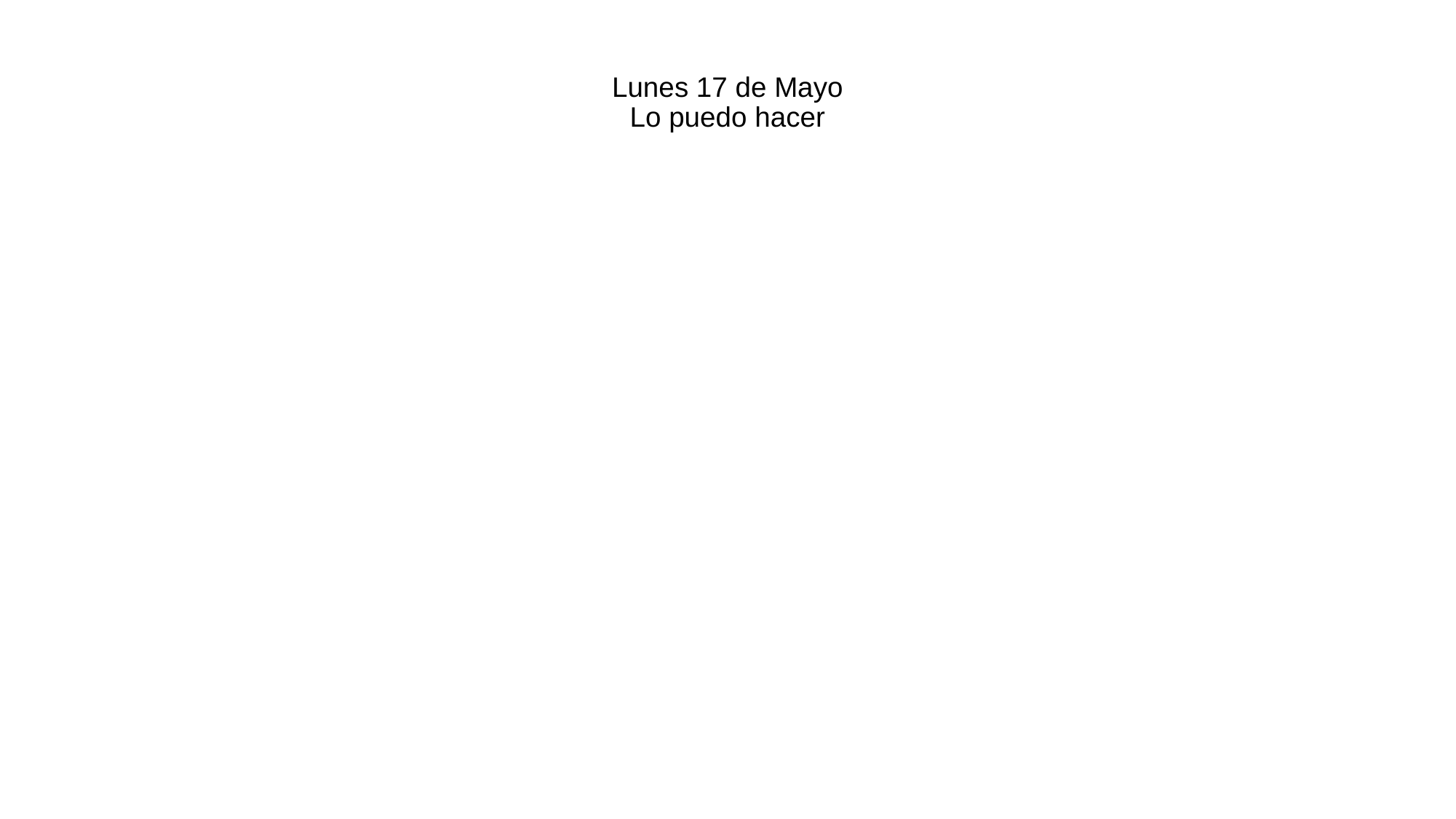

# Lunes 17 de Mayo Lo puedo hacer